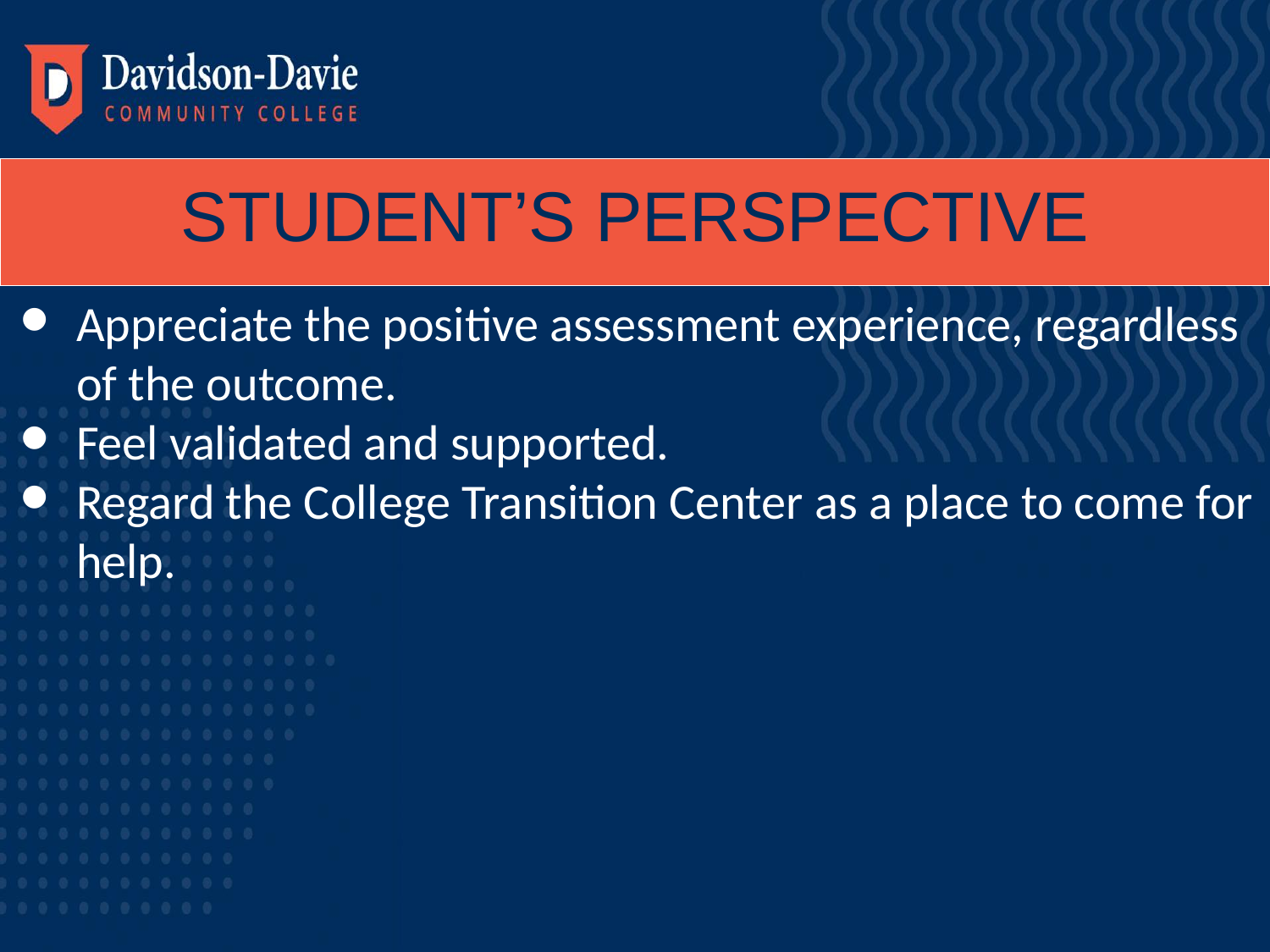

STUDENT’S PERSPECTIVE

Appreciate the positive assessment experience, regardless of the outcome.
Feel validated and supported.
Regard the College Transition Center as a place to come for help.